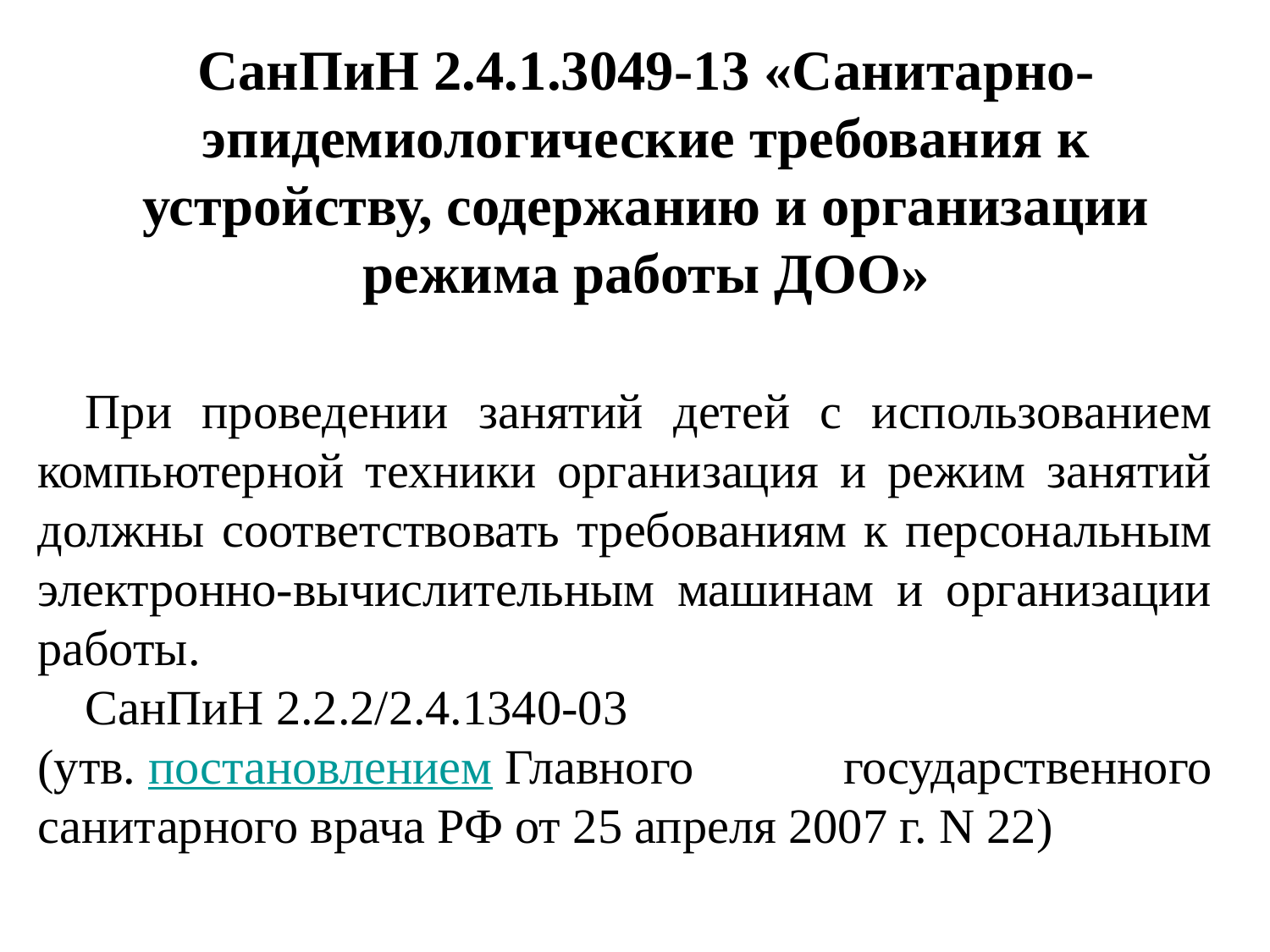

# СанПиН 2.4.1.3049-13 «Санитарно-эпидемиологические требования к устройству, содержанию и организации режима работы ДОО»
При проведении занятий детей с использованием компьютерной техники организация и режим занятий должны соответствовать требованиям к персональным электронно-вычислительным машинам и организации работы.
СанПиН 2.2.2/2.4.1340-03
(утв. постановлением Главного государственного санитарного врача РФ от 25 апреля 2007 г. N 22)